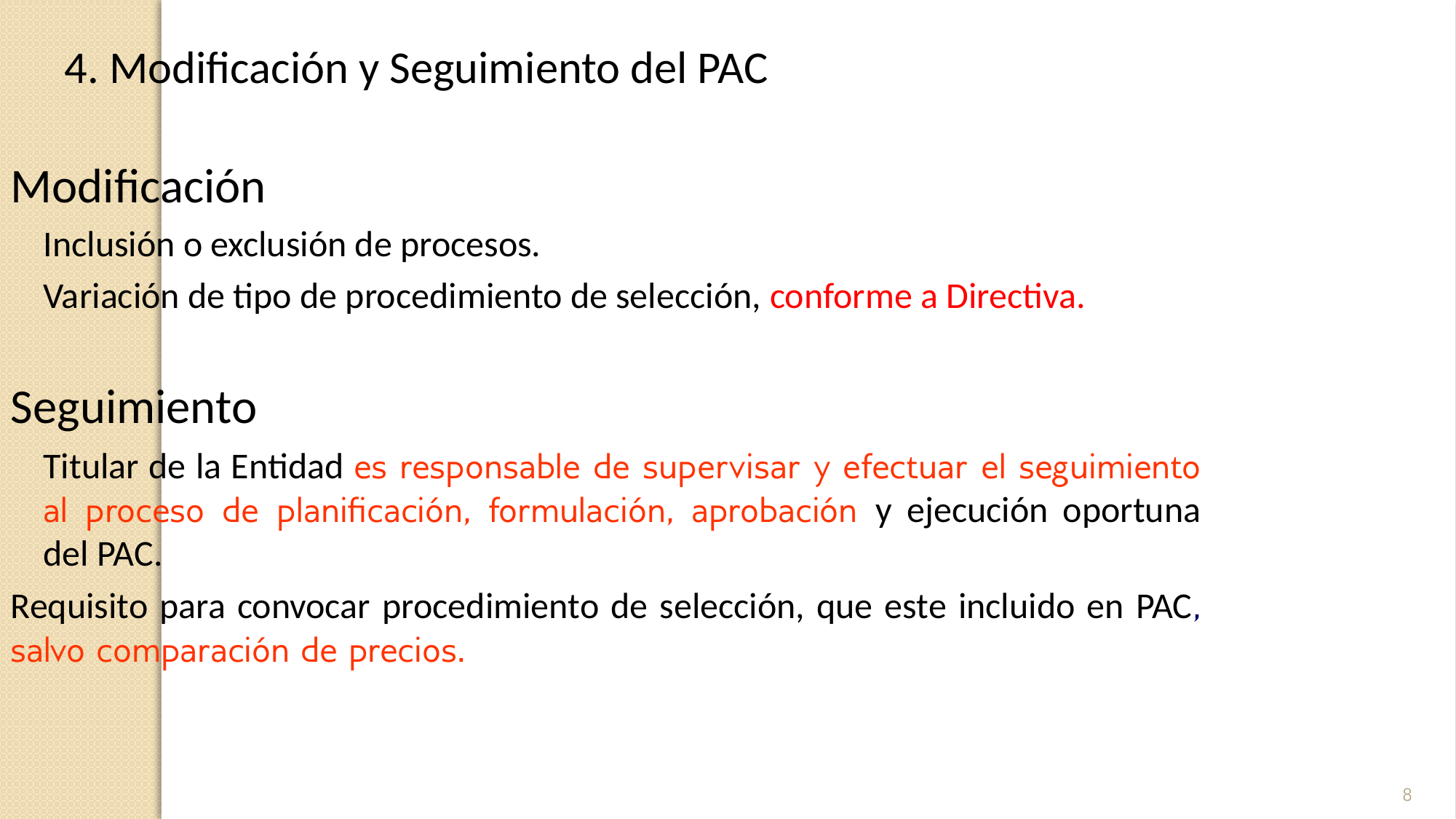

4. Modificación y Seguimiento del PAC
Modificación
Inclusión o exclusión de procesos.
Variación de tipo de procedimiento de selección, conforme a Directiva.

Seguimiento
Titular de la Entidad es responsable de supervisar y efectuar el seguimiento al proceso de planificación, formulación, aprobación y ejecución oportuna del PAC.
Requisito para convocar procedimiento de selección, que este incluido en PAC, salvo comparación de precios.

8